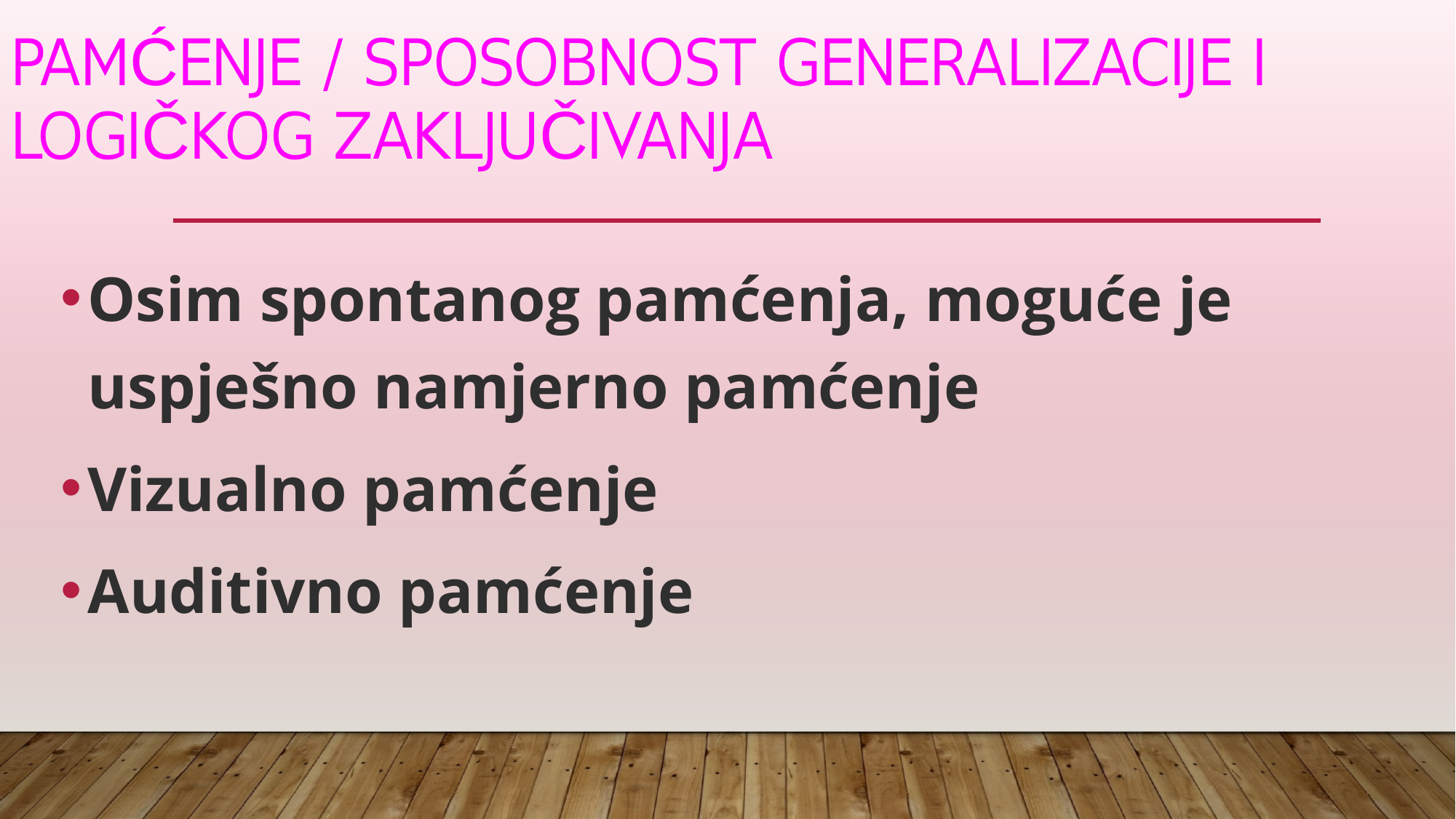

# PAMĆENJE / SPOSOBNOST GENERALIZACIJE I LOGIČKOG ZAKLJUČIVANJA
Osim spontanog pamćenja, moguće je uspješno namjerno pamćenje
Vizualno pamćenje
Auditivno pamćenje